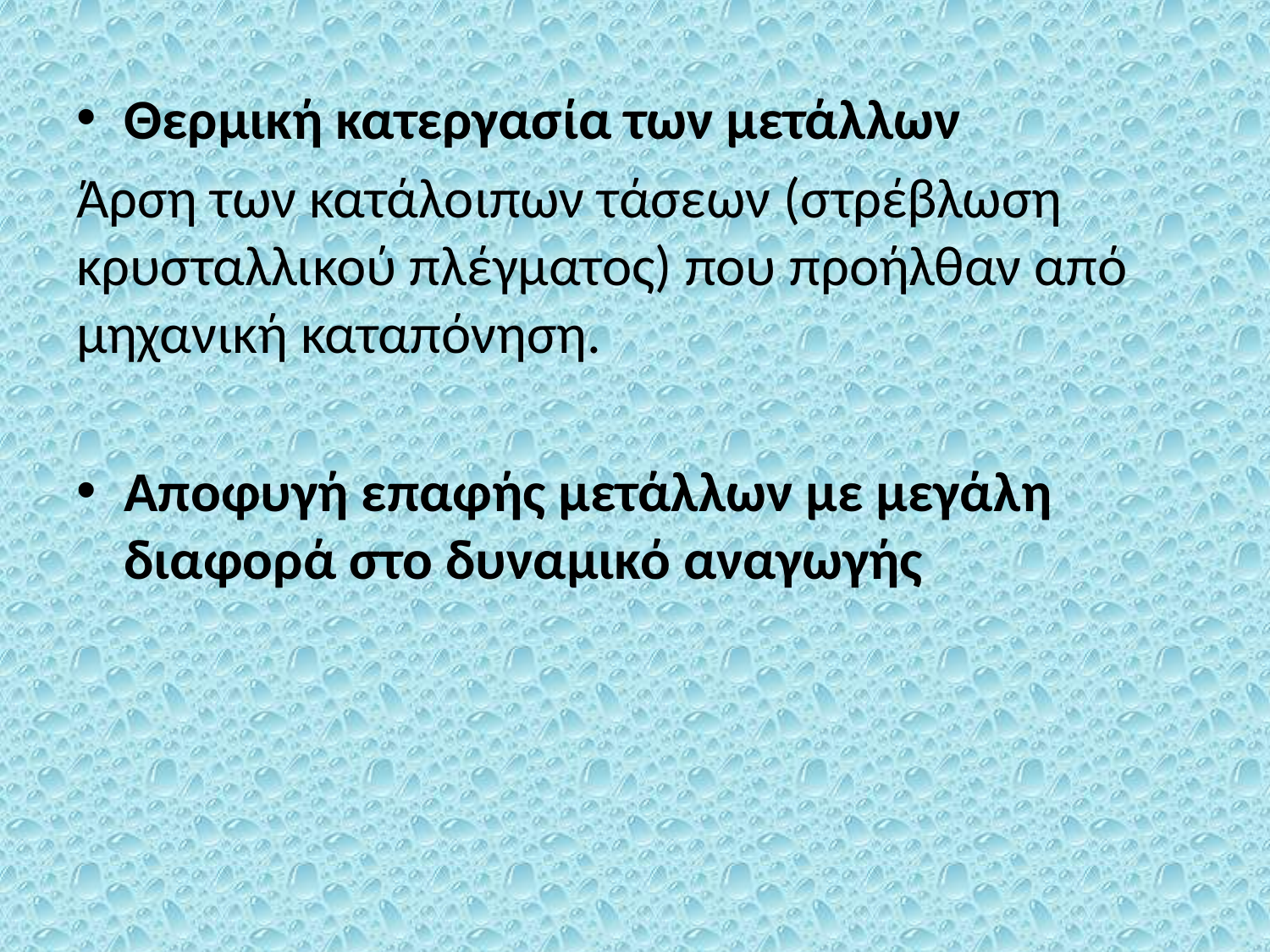

Θερμική κατεργασία των μετάλλων
Άρση των κατάλοιπων τάσεων (στρέβλωση κρυσταλλικού πλέγματος) που προήλθαν από μηχανική καταπόνηση.

Αποφυγή επαφής μετάλλων με μεγάλη διαφορά στο δυναμικό αναγωγής